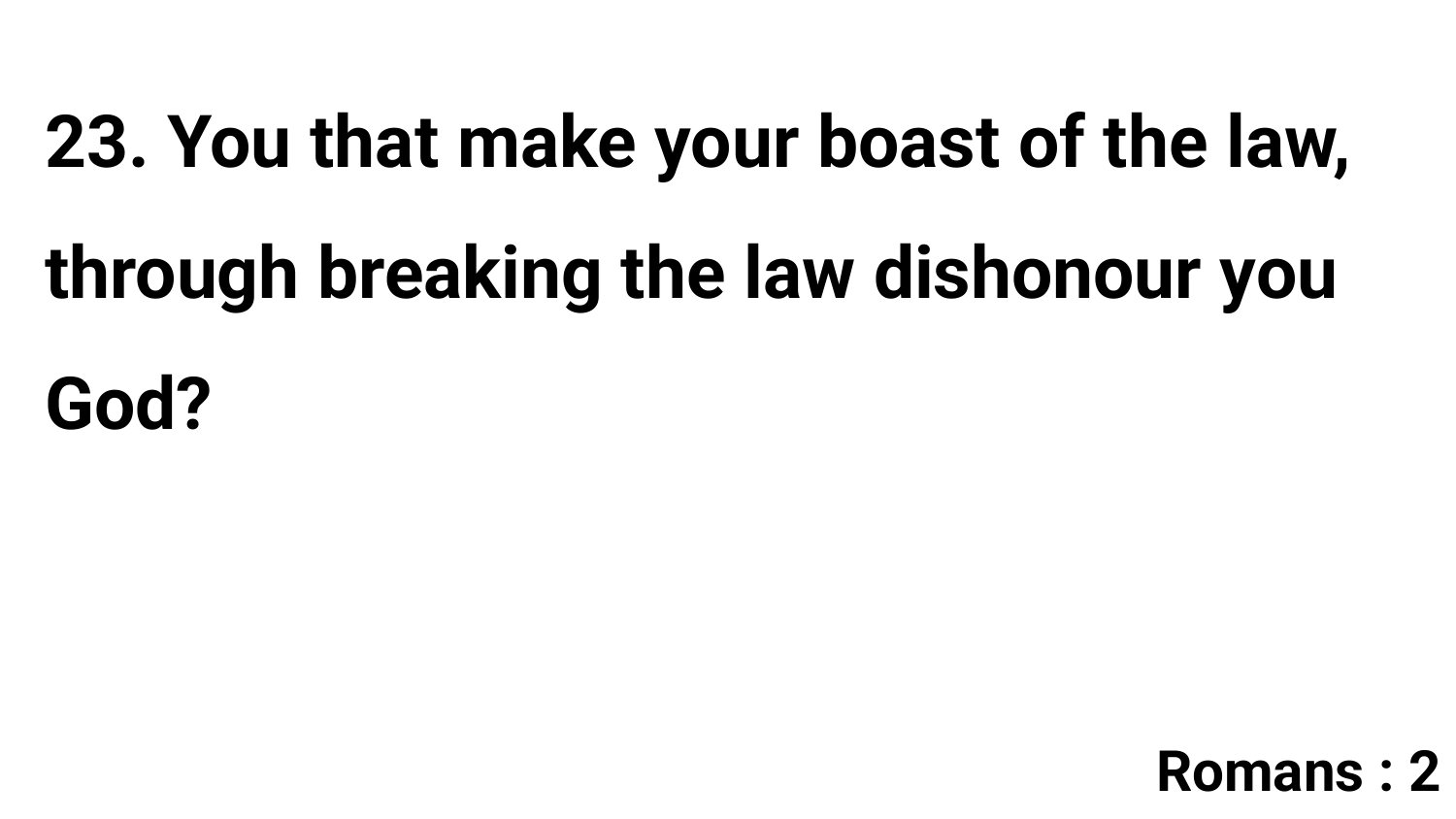

23. You that make your boast of the law, through breaking the law dishonour you God?
Romans : 2